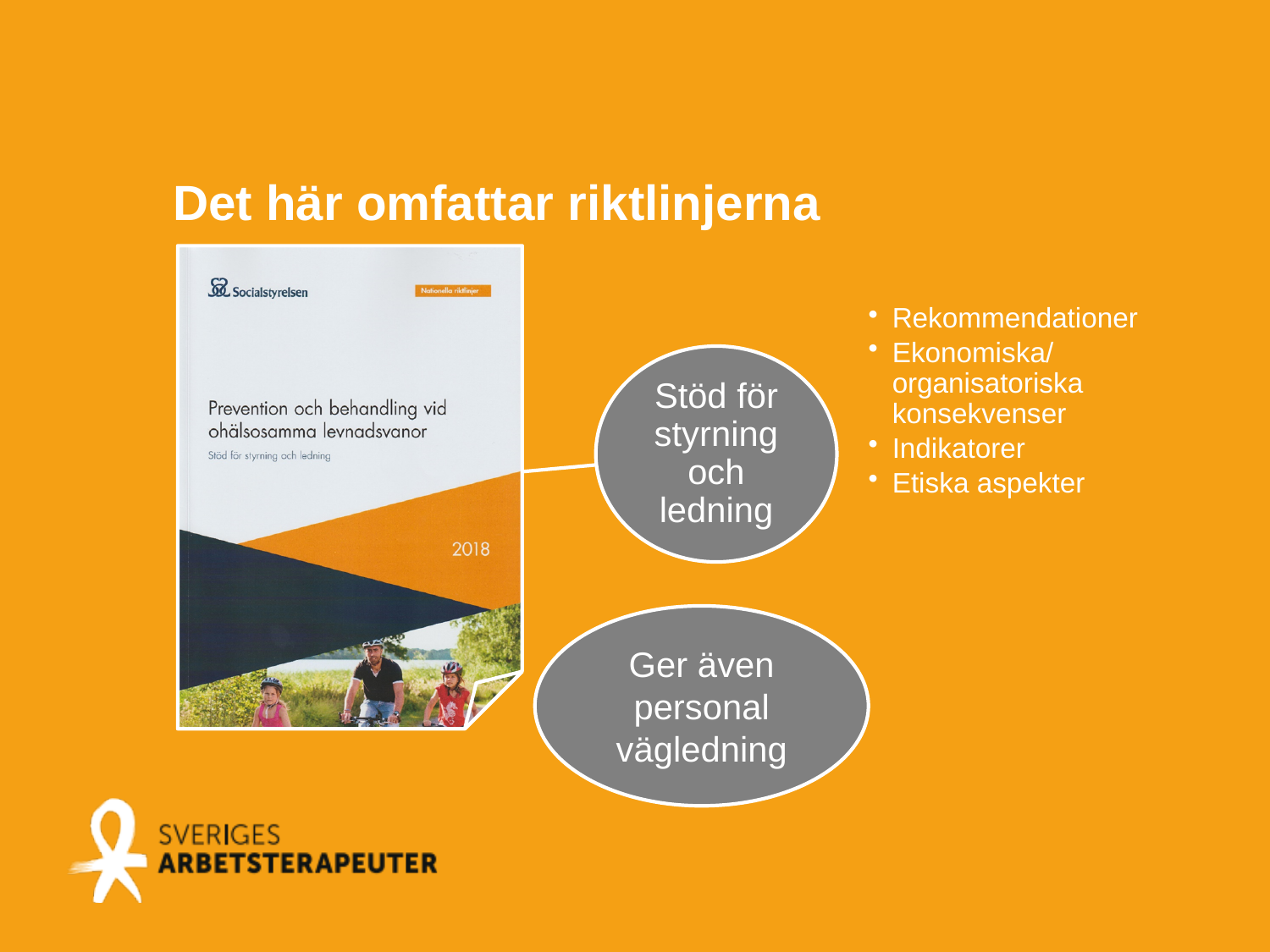

Det här omfattar riktlinjerna

Stöd för styrning och ledning
Rekommendationer
Ekonomiska/organisatoriska konsekvenser
Indikatorer
Etiska aspekter

Ger även personal vägledning